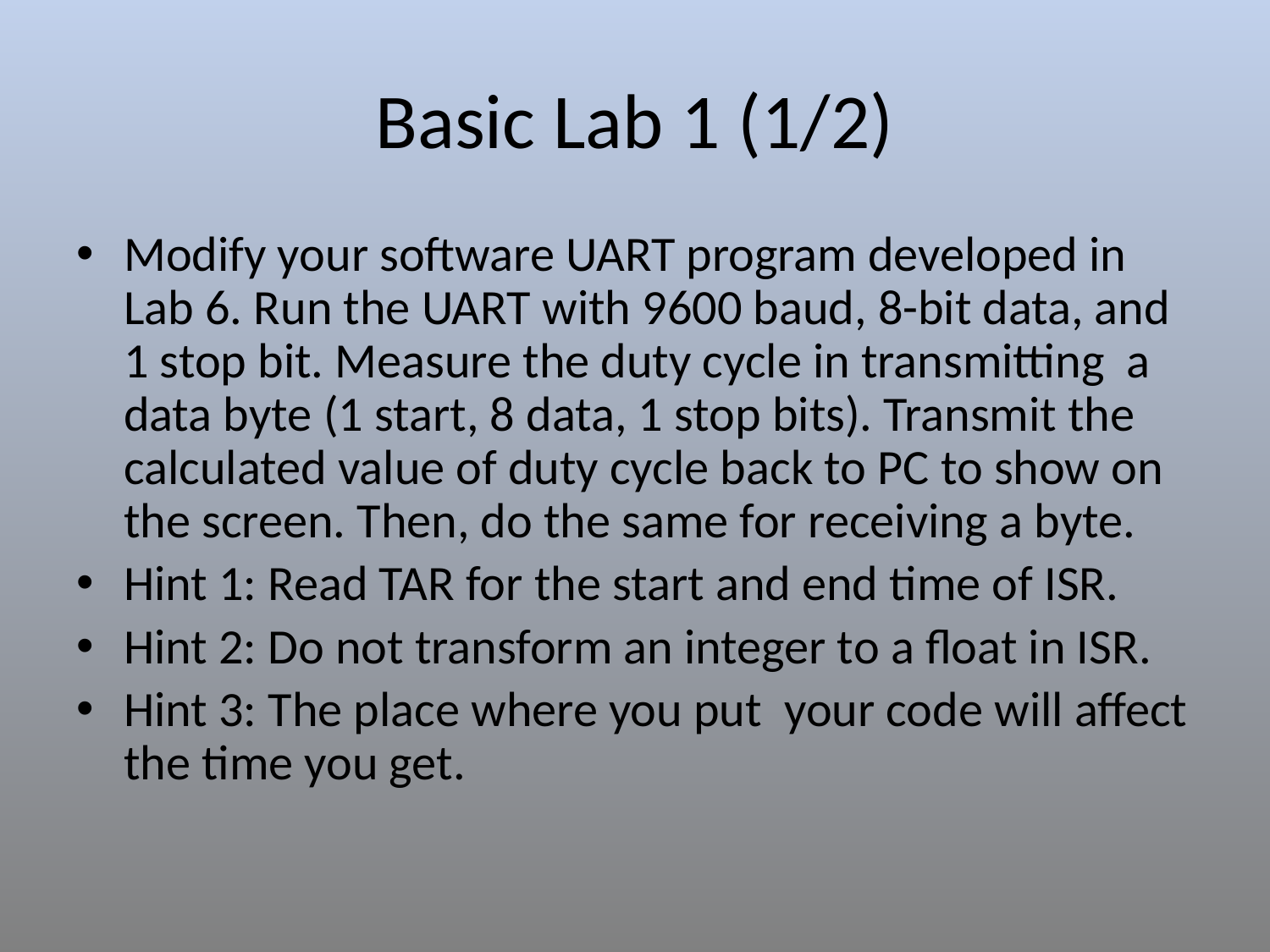

Basic Lab 1 (1/2)
Modify your software UART program developed in Lab 6. Run the UART with 9600 baud, 8-bit data, and 1 stop bit. Measure the duty cycle in transmitting  a data byte (1 start, 8 data, 1 stop bits). Transmit the calculated value of duty cycle back to PC to show on the screen. Then, do the same for receiving a byte.
Hint 1: Read TAR for the start and end time of ISR.
Hint 2: Do not transform an integer to a float in ISR.
Hint 3: The place where you put  your code will affect the time you get.